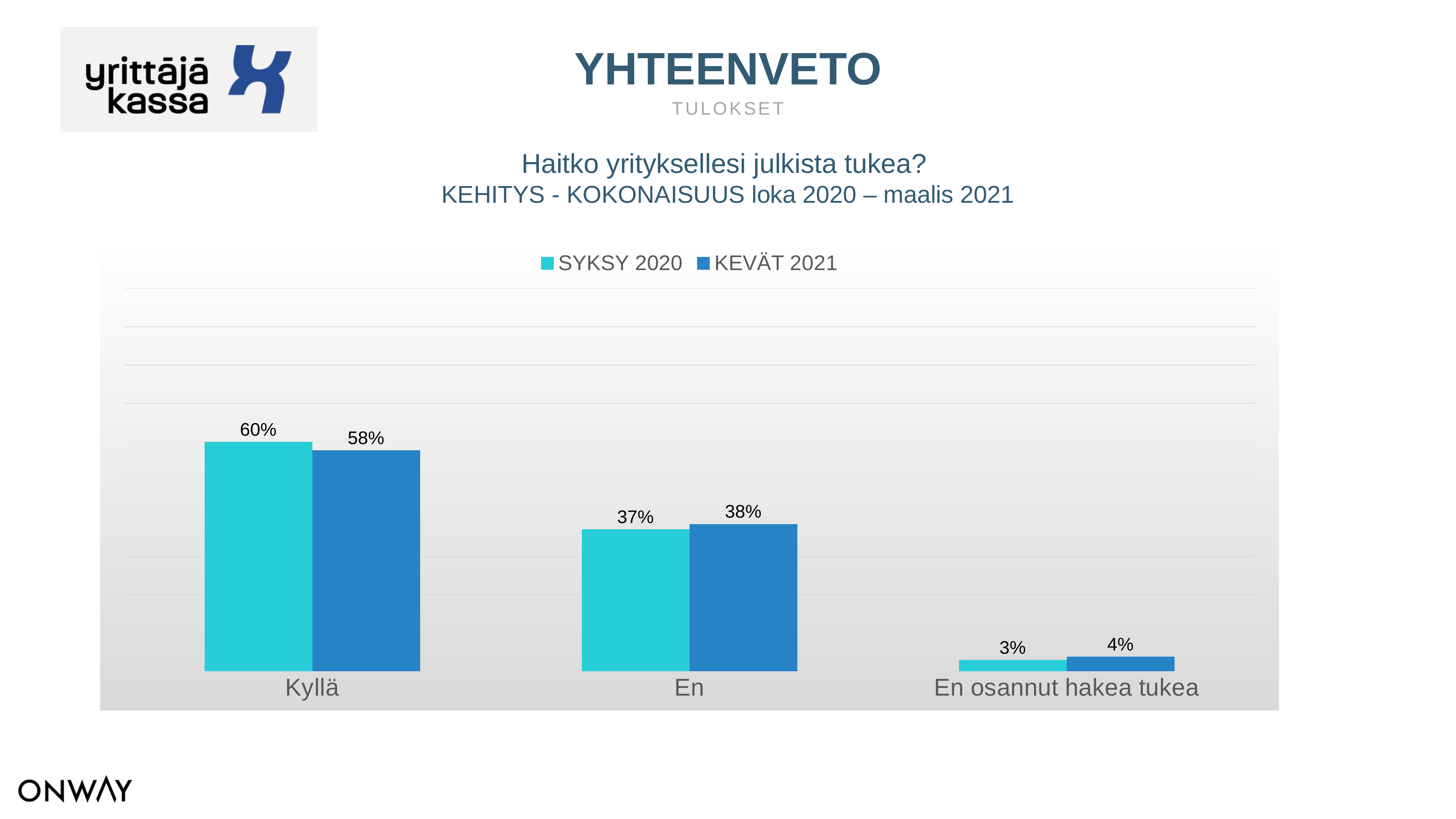

YHTEENVETO
TULOKSET
Haitko yrityksellesi julkista tukea?
KEHITYS - KOKONAISUUS loka 2020 – maalis 2021
ROOLI

### Chart

| Category | SYKSY 2020 | KEVÄT 2021 |
|---|---|---|
| Kyllä | 0.5990430622009569 | 0.5771457337024919 |
| En | 0.3712918660287081 | 0.38484772212433926 |
| En osannut hakea tukea | 0.02966507177033493 | 0.03800654417316889 |